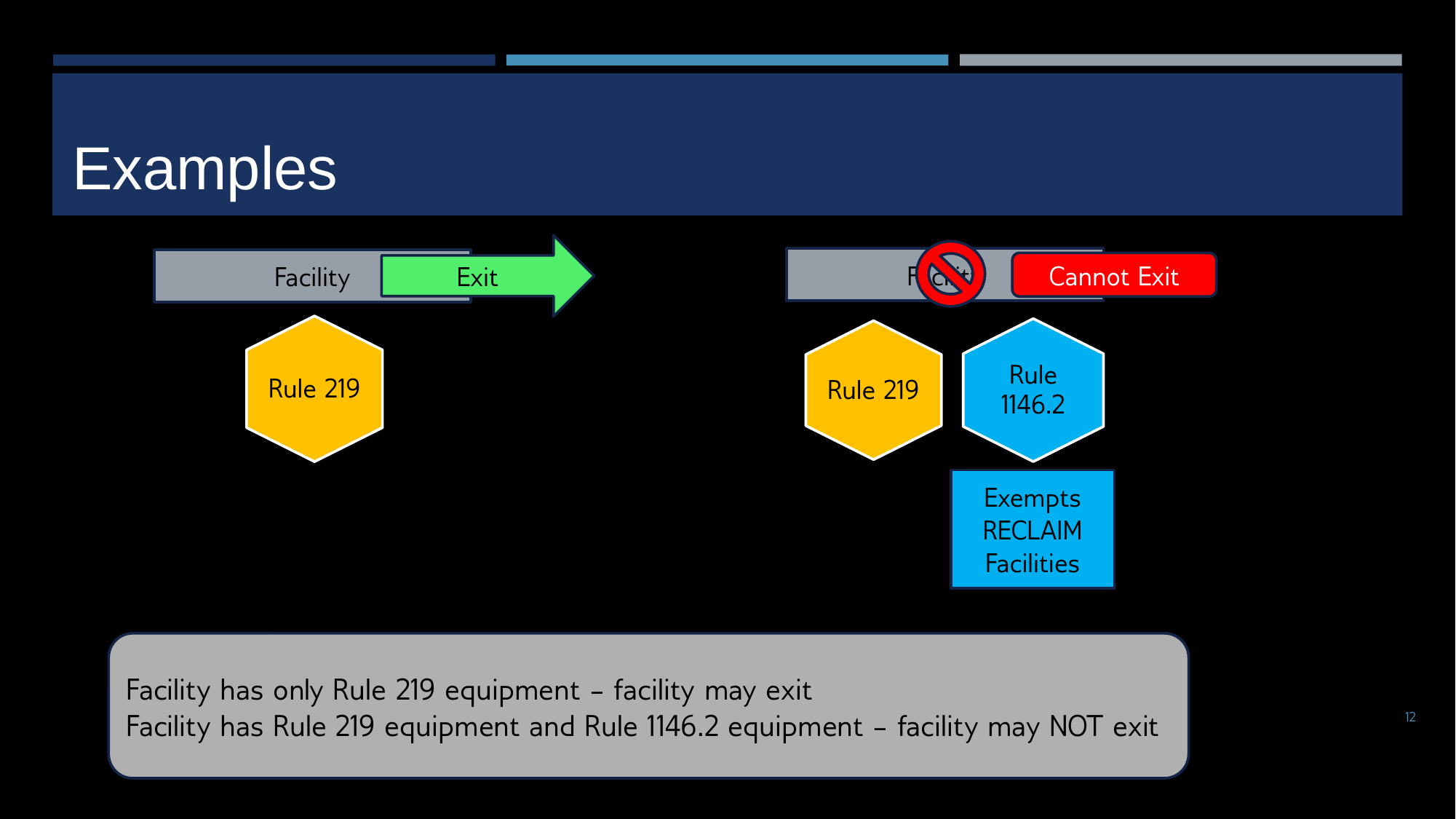

# Examples
Exit

Facility
Facility
Cannot Exit

Rule 219

Rule 1146.2

Rule 219
Exempts RECLAIM Facilities
Facility has only Rule 219 equipment – facility may exit
Facility has Rule 219 equipment and Rule 1146.2 equipment – facility may NOT exit
12